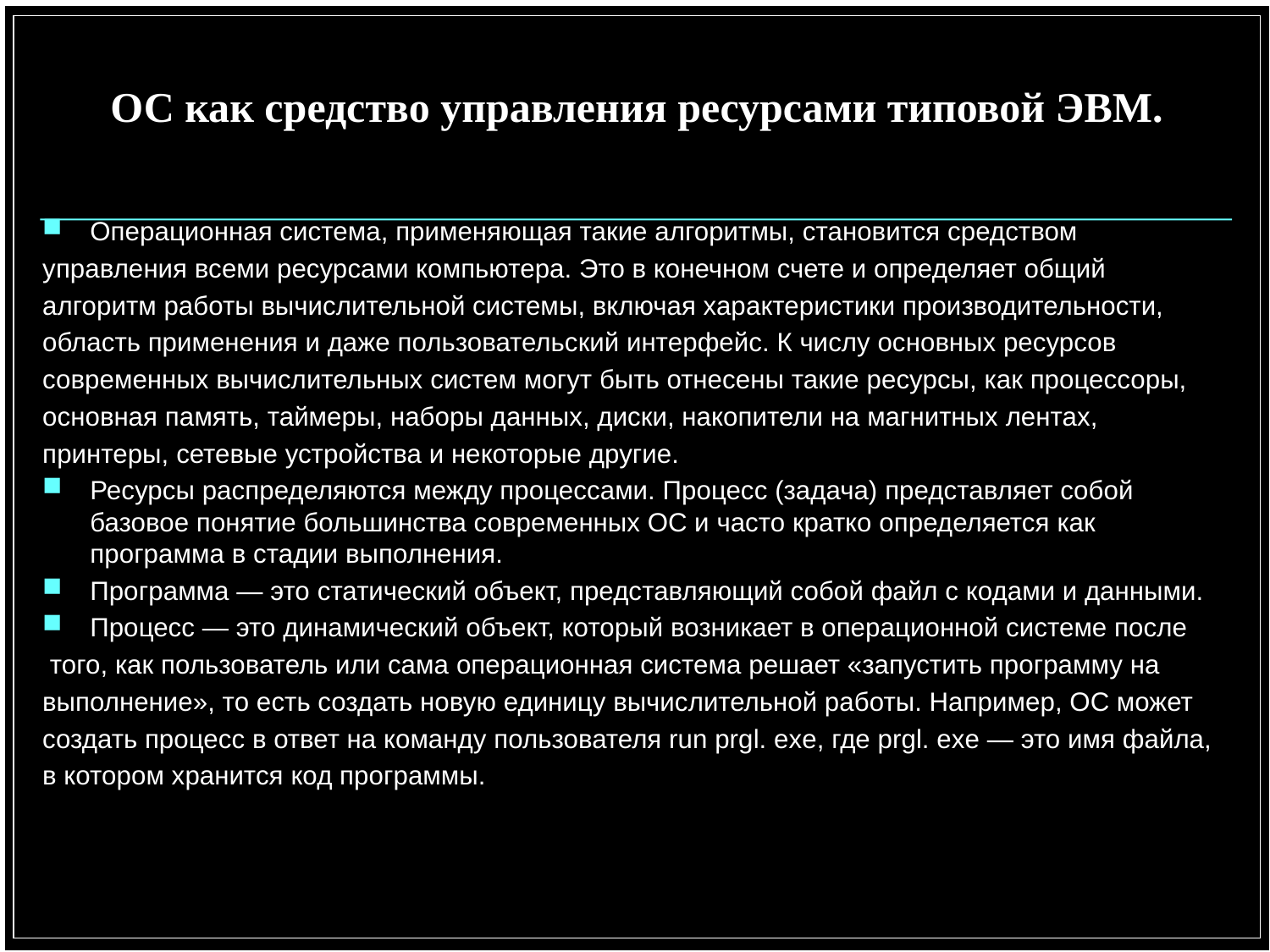

# ОС как средство управления ресурсами типовой ЭВМ.
Операционная система, применяющая такие алгоритмы, становится средством
управления всеми ресурсами компьютера. Это в конечном счете и определяет общий
алгоритм работы вычислительной системы, включая характеристики производительности,
область применения и даже пользовательский интерфейс. К числу основных ресурсов
современных вычислительных систем могут быть отнесены такие ресурсы, как процессоры,
основная память, таймеры, наборы данных, диски, накопители на магнитных лентах,
принтеры, сетевые устройства и некоторые другие.
Ресурсы распределяются между процессами. Процесс (задача) представляет собой базовое понятие большинства современных ОС и часто кратко определяется как программа в стадии выполнения.
Программа — это статический объект, представляющий собой файл с кодами и данными.
Процесс — это динамический объект, который возникает в операционной системе после
 того, как пользователь или сама операционная система решает «запустить программу на
выполнение», то есть создать новую единицу вычислительной работы. Например, ОС может
создать процесс в ответ на команду пользователя run prgl. exe, где prgl. exe — это имя файла,
в котором хранится код программы.